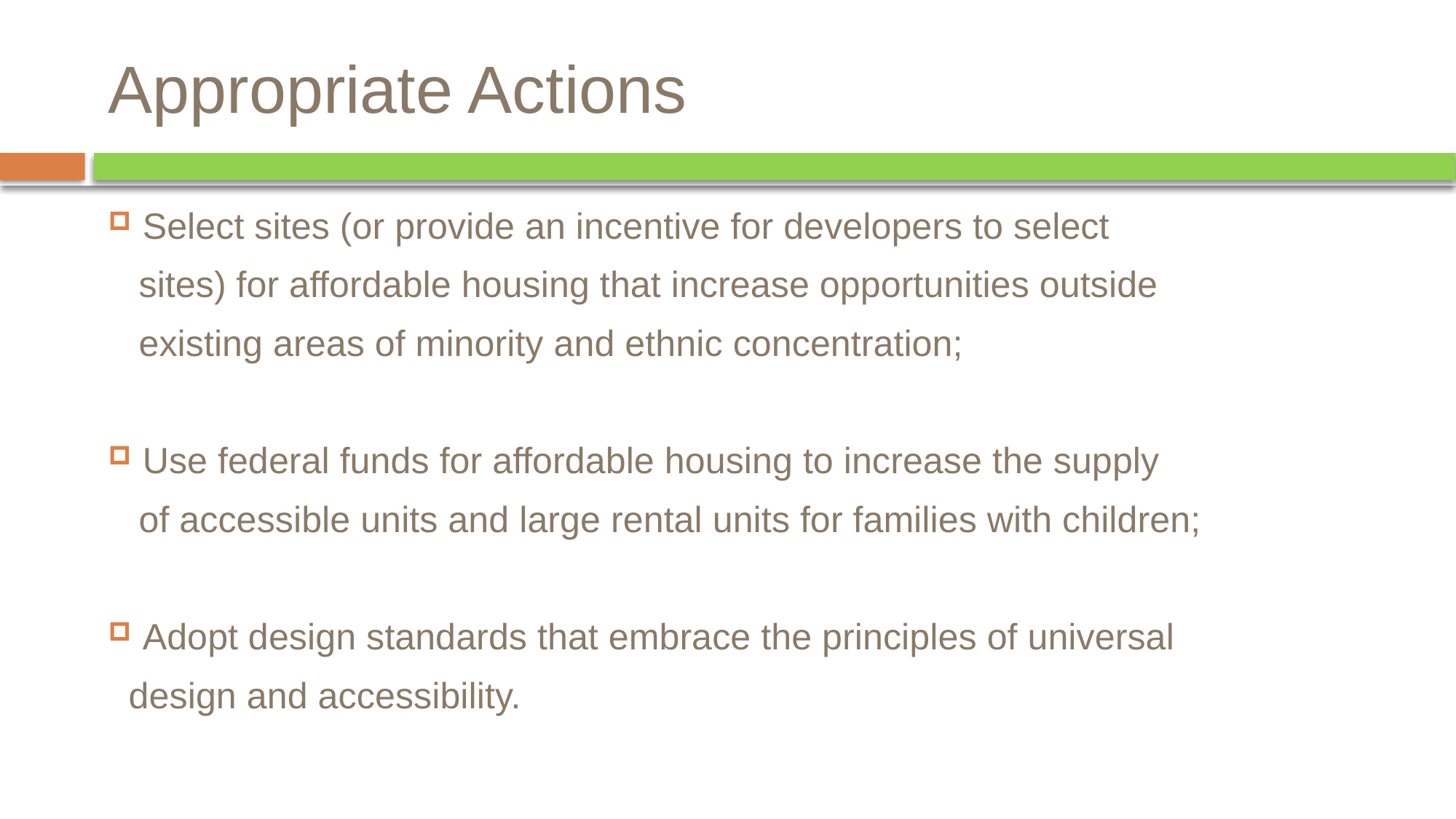

# Appropriate Actions
Select sites (or provide an incentive for developers to select
   sites) for affordable housing that increase opportunities outside
   existing areas of minority and ethnic concentration;

Use federal funds for affordable housing to increase the supply
   of accessible units and large rental units for families with children;

Adopt design standards that embrace the principles of universal
  design and accessibility.